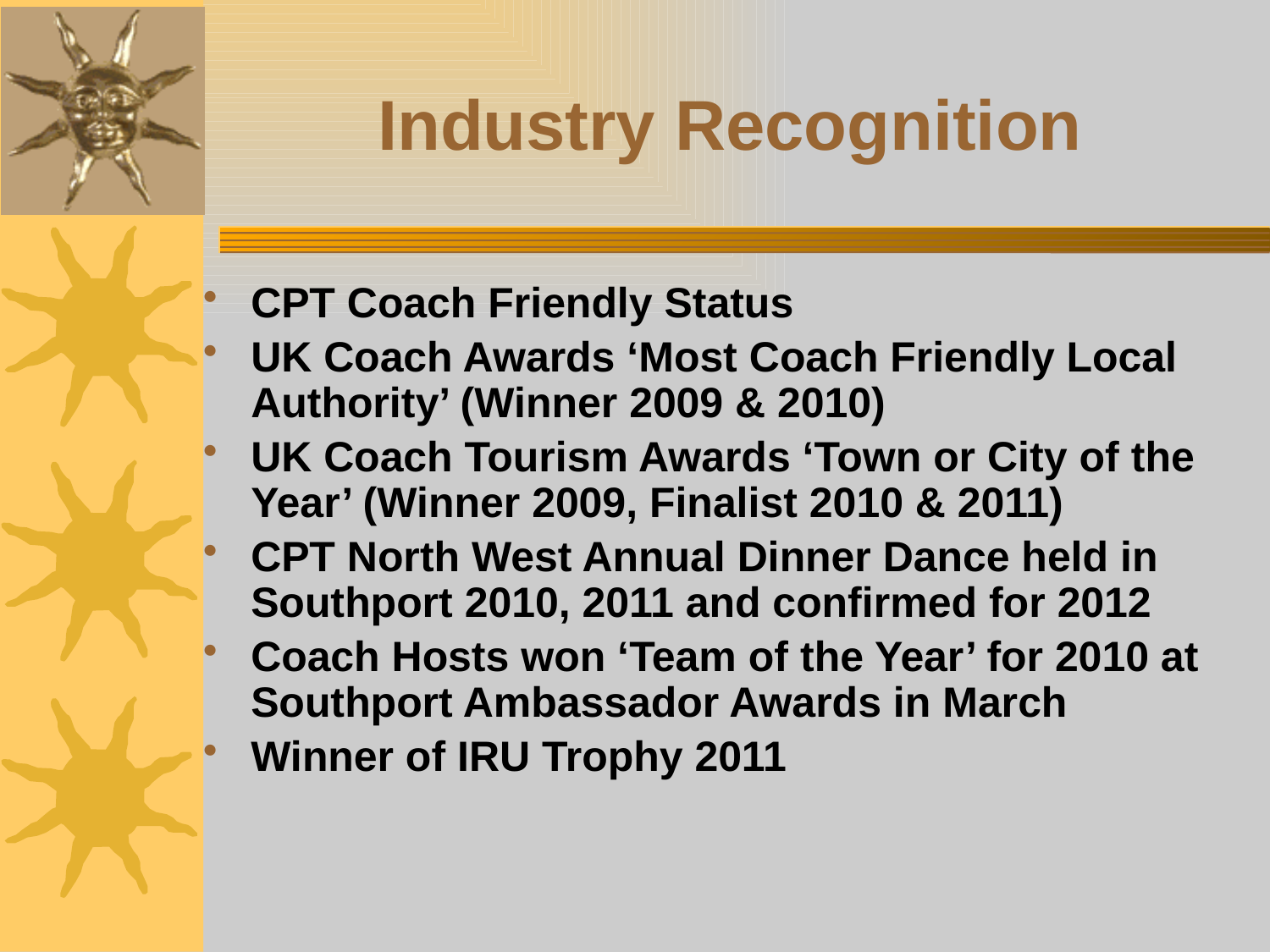

# Industry Recognition
CPT Coach Friendly Status
UK Coach Awards ‘Most Coach Friendly Local Authority’ (Winner 2009 & 2010)
UK Coach Tourism Awards ‘Town or City of the Year’ (Winner 2009, Finalist 2010 & 2011)
CPT North West Annual Dinner Dance held in Southport 2010, 2011 and confirmed for 2012
Coach Hosts won ‘Team of the Year’ for 2010 at Southport Ambassador Awards in March
Winner of IRU Trophy 2011